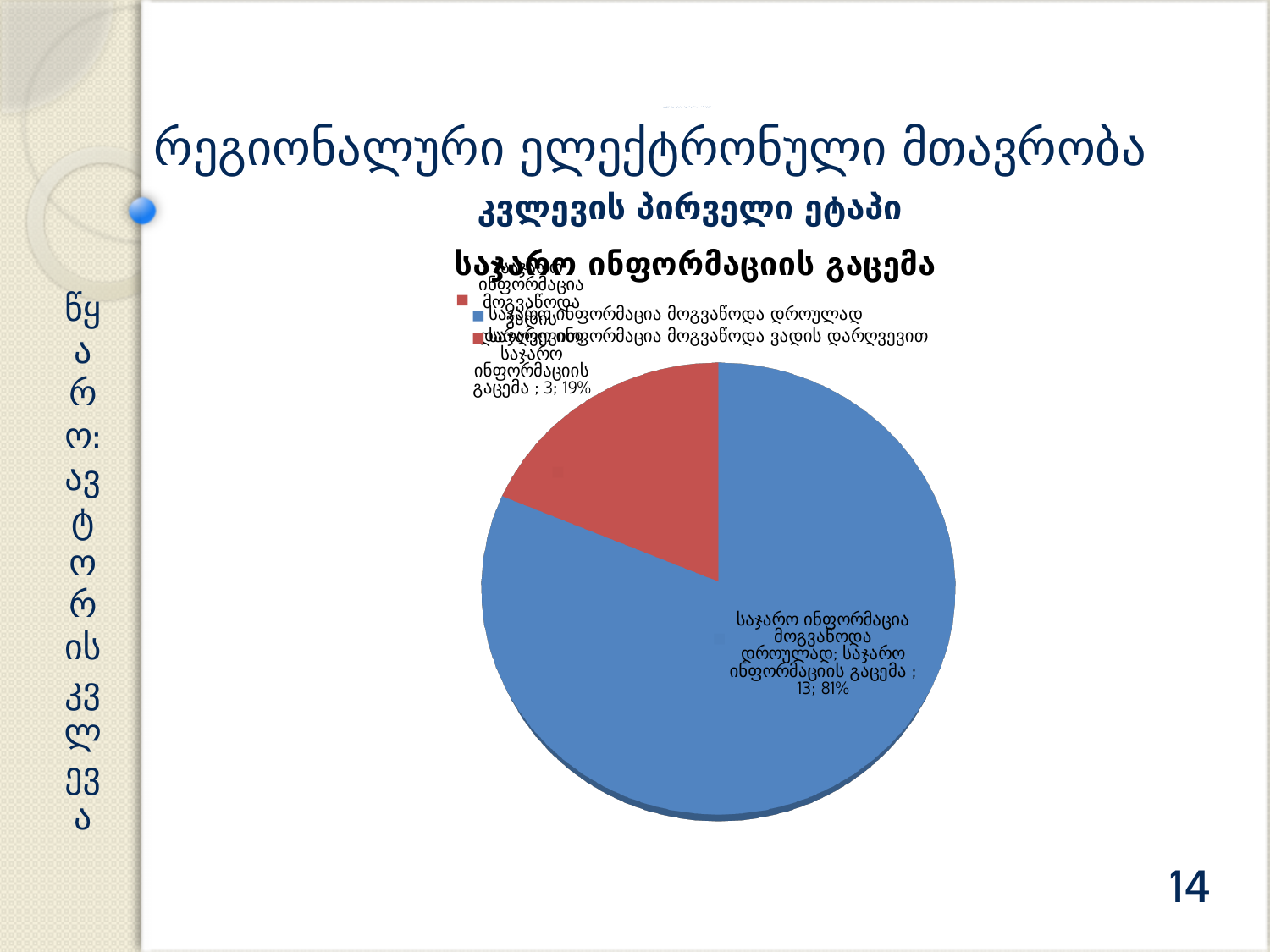

# ელექტრონული სერვისები რეგიონალურ საჯარო სამსახურებში
რეგიონალური ელექტრონული მთავრობა
კვლევის პირველი ეტაპი

[unsupported chart]

წყარო: ავტორის კვლევა

14